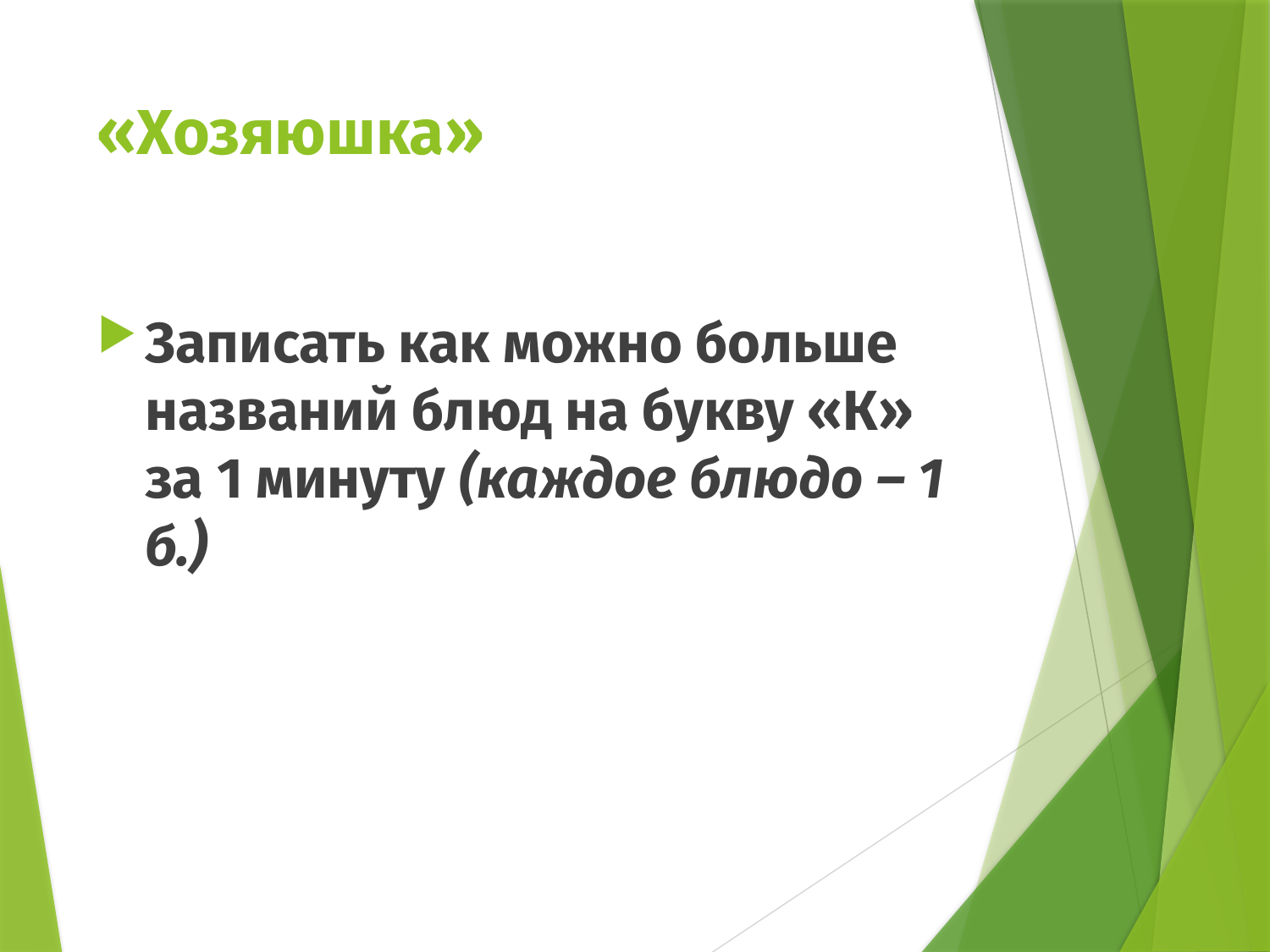

# «Хозяюшка»
Записать как можно больше названий блюд на букву «К» за 1 минуту (каждое блюдо – 1 б.)